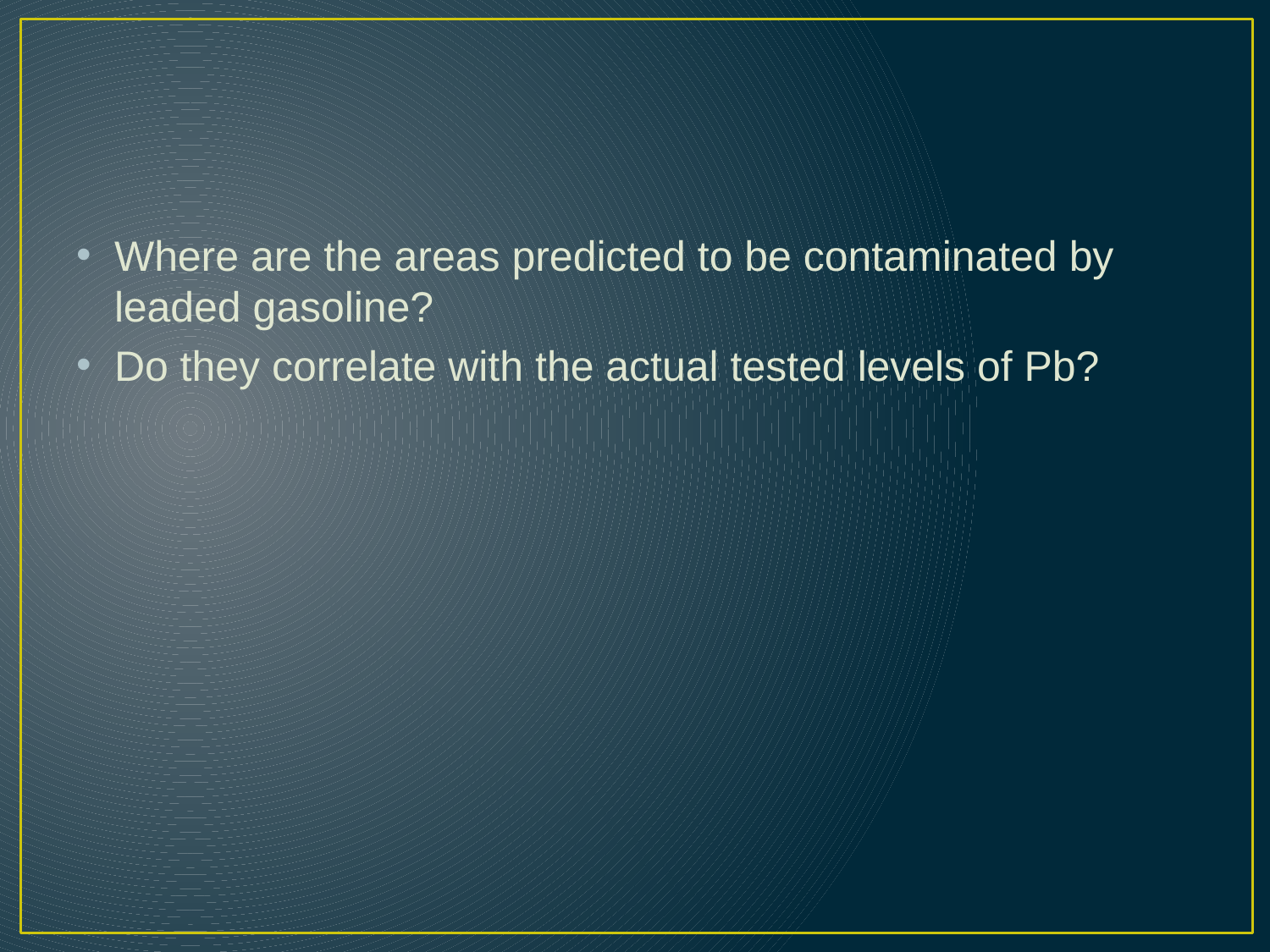

Where are the areas predicted to be contaminated by leaded gasoline?
Do they correlate with the actual tested levels of Pb?